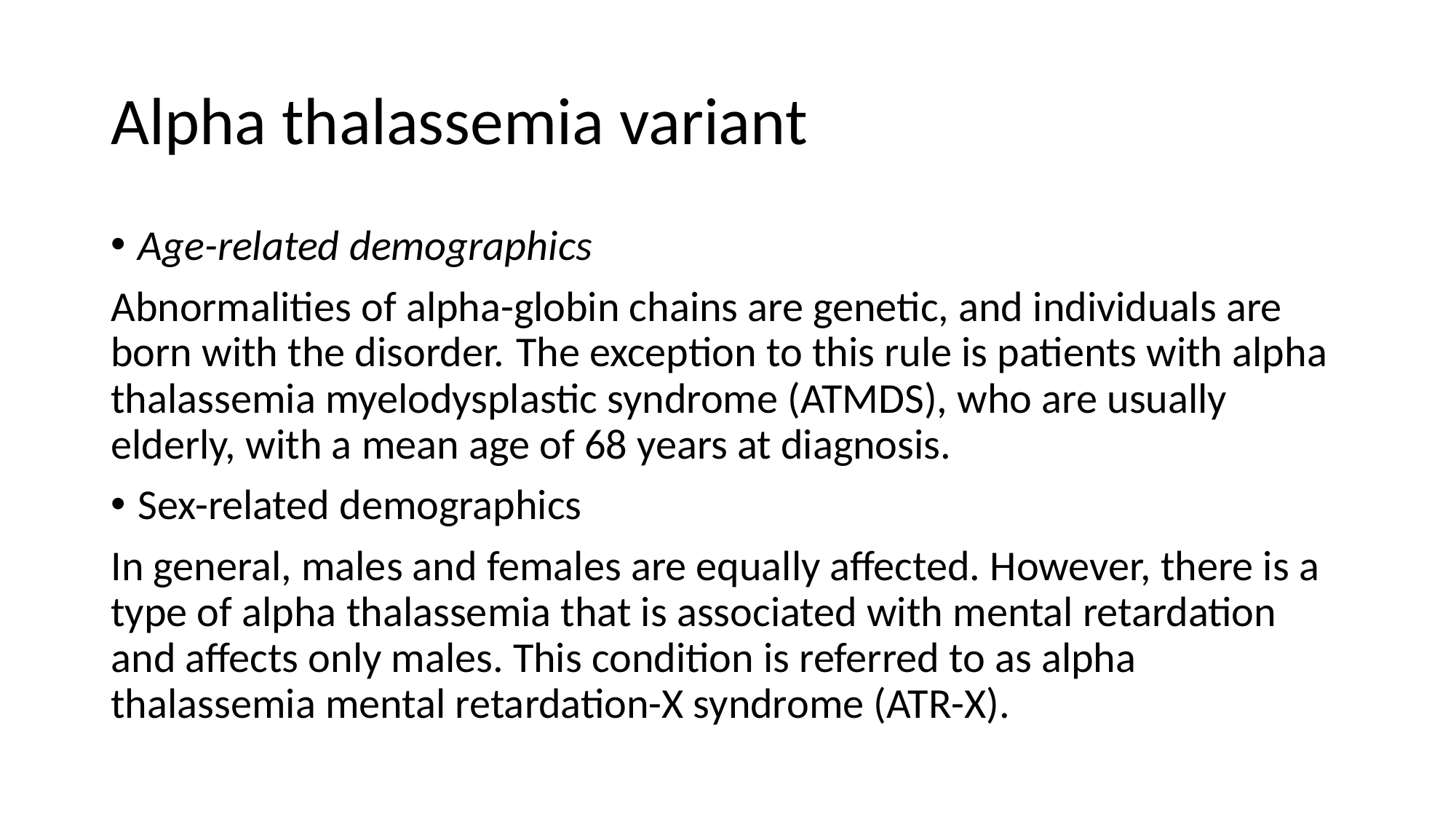

# Alpha thalassemia variant
Age-related demographics
Abnormalities of alpha-globin chains are genetic, and individuals are born with the disorder.  The exception to this rule is patients with alpha thalassemia myelodysplastic syndrome (ATMDS), who are usually elderly, with a mean age of 68 years at diagnosis.
Sex-related demographics
In general, males and females are equally affected. However, there is a type of alpha thalassemia that is associated with mental retardation and affects only males. This condition is referred to as alpha thalassemia mental retardation-X syndrome (ATR-X).